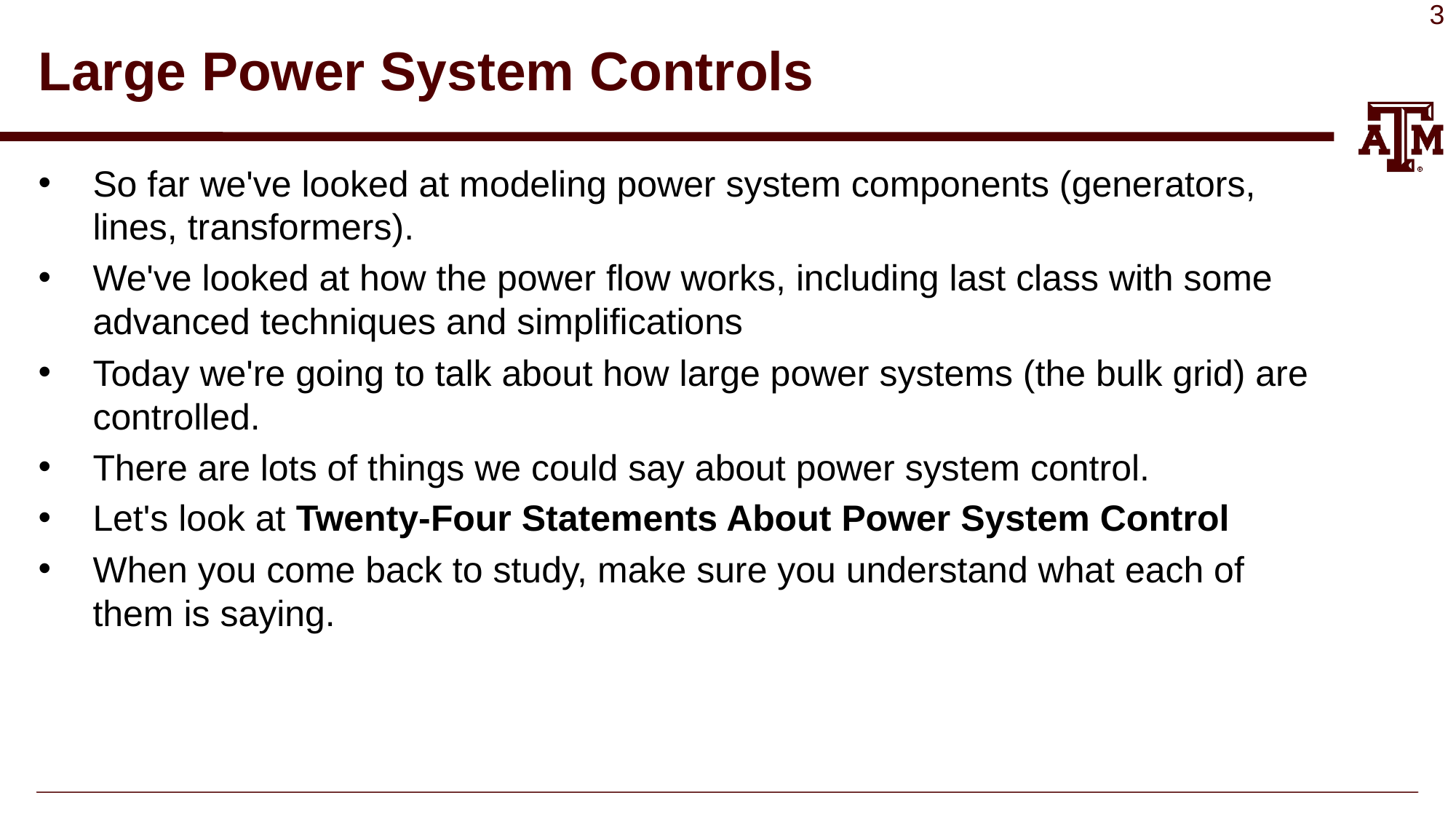

# Large Power System Controls
So far we've looked at modeling power system components (generators, lines, transformers).
We've looked at how the power flow works, including last class with some advanced techniques and simplifications
Today we're going to talk about how large power systems (the bulk grid) are controlled.
There are lots of things we could say about power system control.
Let's look at Twenty-Four Statements About Power System Control
When you come back to study, make sure you understand what each of them is saying.